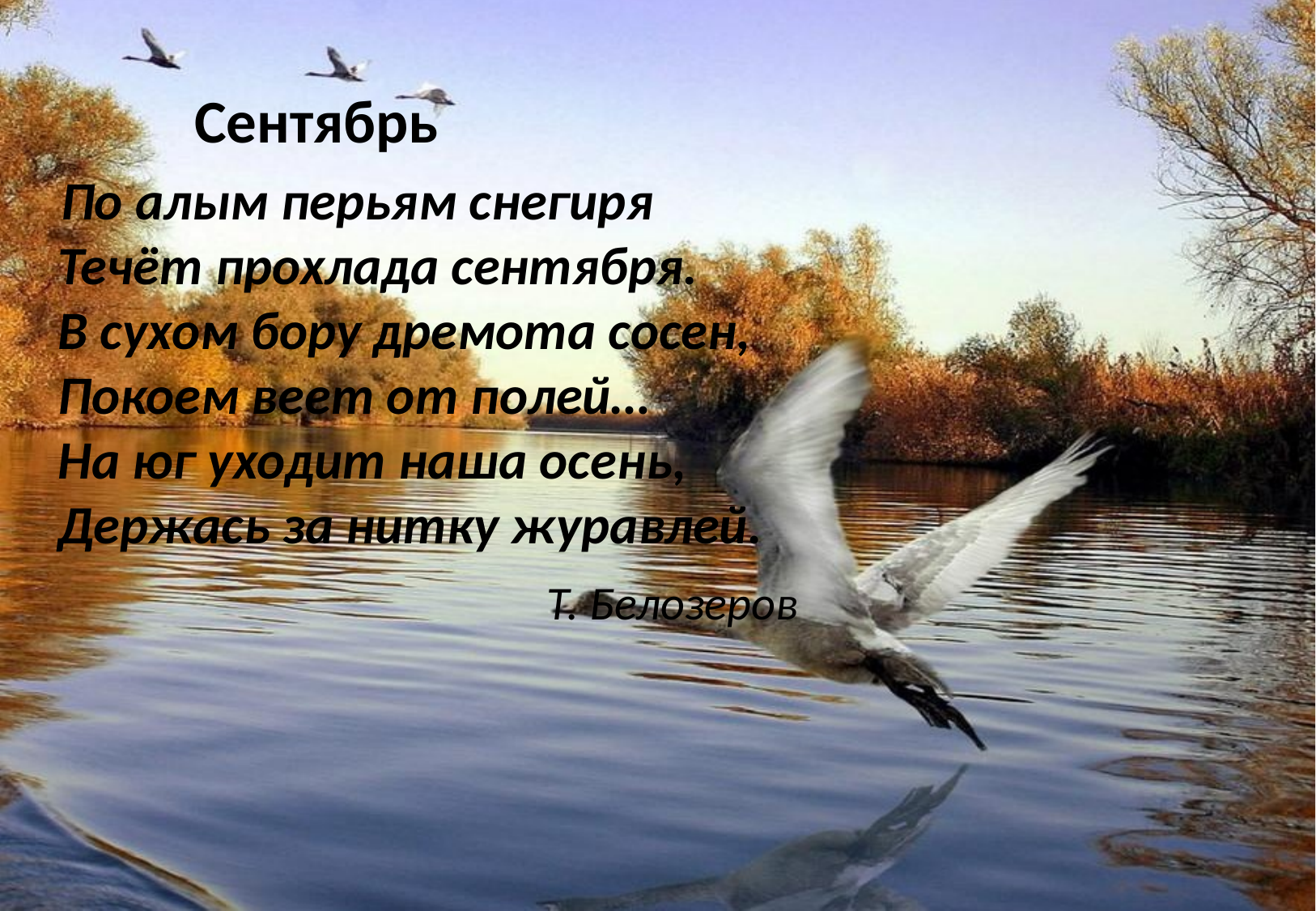

Сентябрь
    По алым перьям снегиря
Течёт прохлада сентября.
В сухом бору дремота сосен,
Покоем веет от полей…
На юг уходит наша осень,
Держась за нитку журавлей.
                                            Т. Белозеров